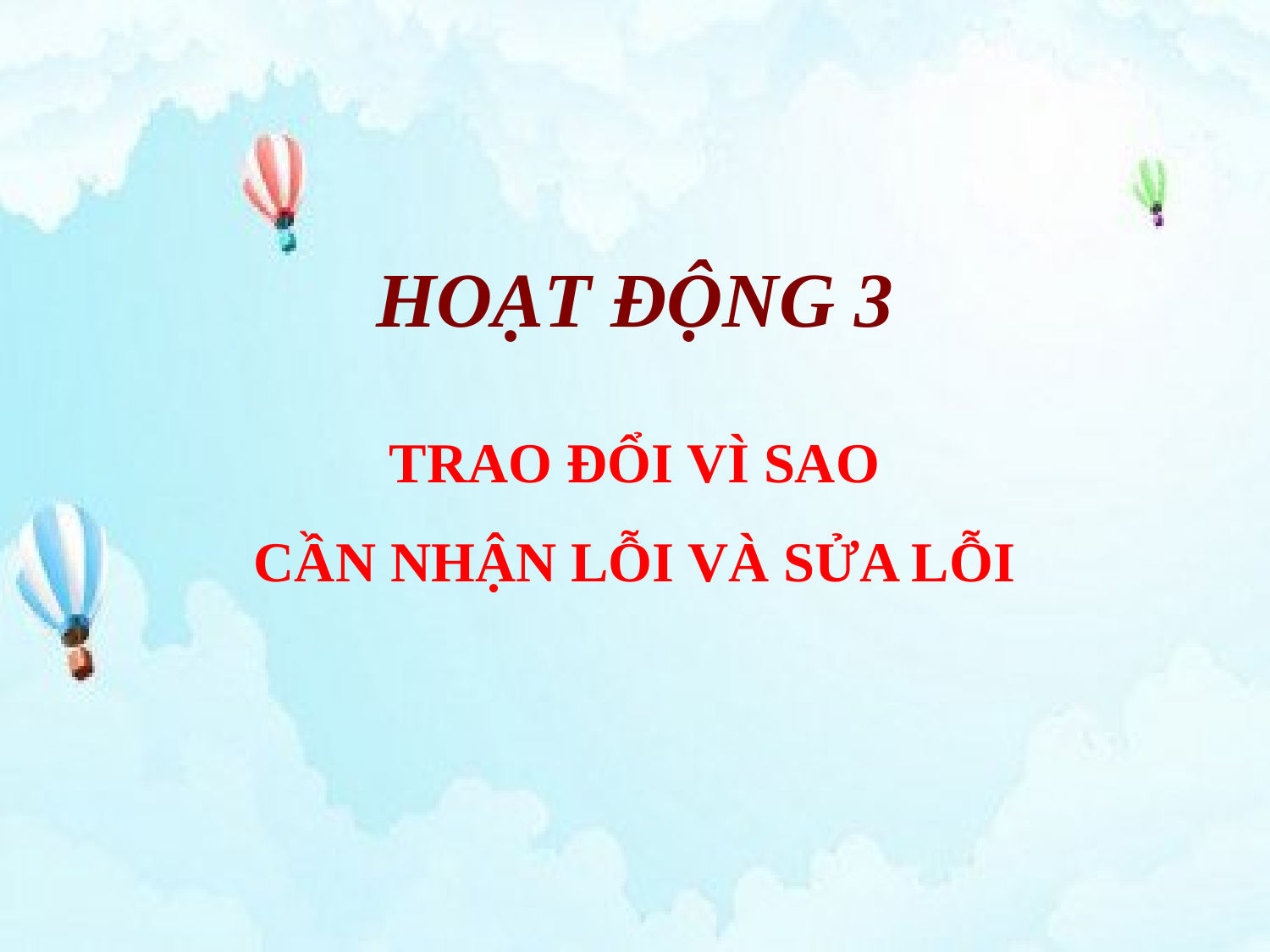

# HOẠT ĐỘNG 3
TRAO ĐỔI VÌ SAO
CẦN NHẬN LỖI VÀ SỬA LỖI